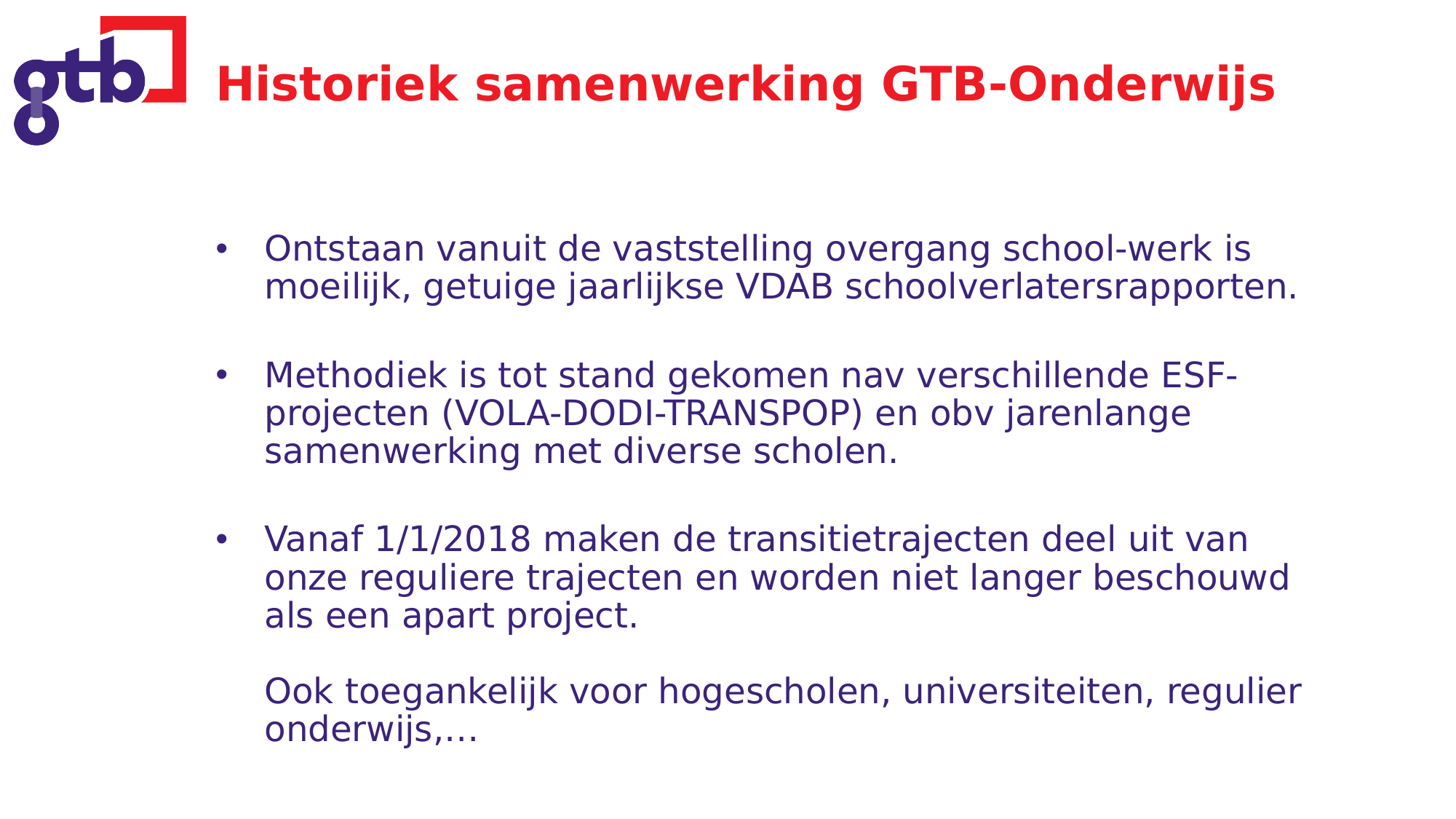

# Historiek samenwerking GTB-Onderwijs

Ontstaan vanuit de vaststelling overgang school-werk is moeilijk, getuige jaarlijkse VDAB schoolverlatersrapporten.
Methodiek is tot stand gekomen nav verschillende ESF-projecten (VOLA-DODI-TRANSPOP) en obv jarenlange samenwerking met diverse scholen.
Vanaf 1/1/2018 maken de transitietrajecten deel uit van onze reguliere trajecten en worden niet langer beschouwd als een apart project.
Ook toegankelijk voor hogescholen, universiteiten, regulier onderwijs,…